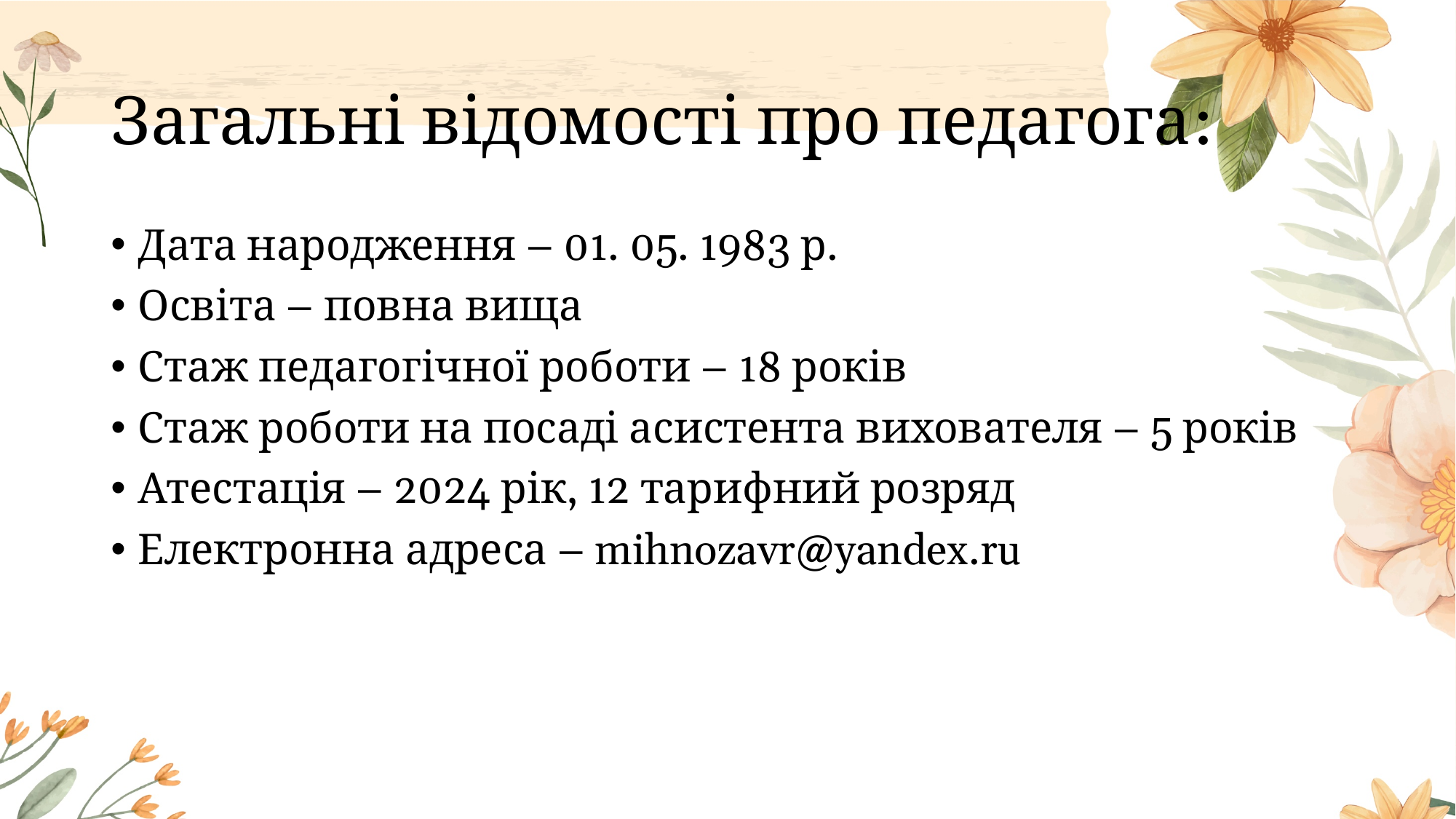

# Загальні відомості про педагога:
Дата народження – 01. 05. 1983 р.
Освіта – повна вища
Стаж педагогічної роботи – 18 років
Стаж роботи на посаді асистента вихователя – 5 років
Атестація – 2024 рік, 12 тарифний розряд
Електронна адреса – mihnozavr@yandex.ru